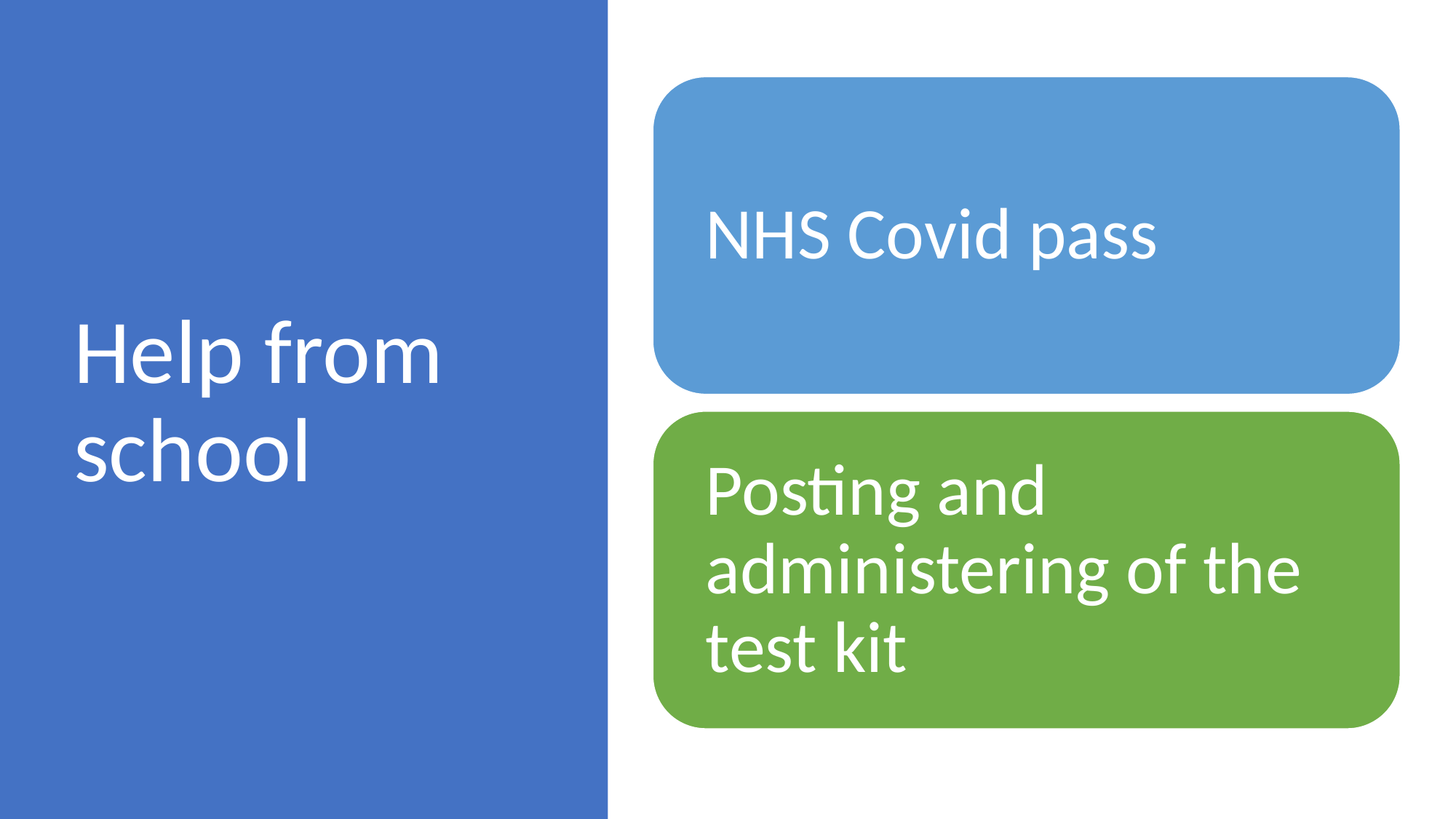

# Help from school
NHS Covid pass
Posting and administering of the test kit